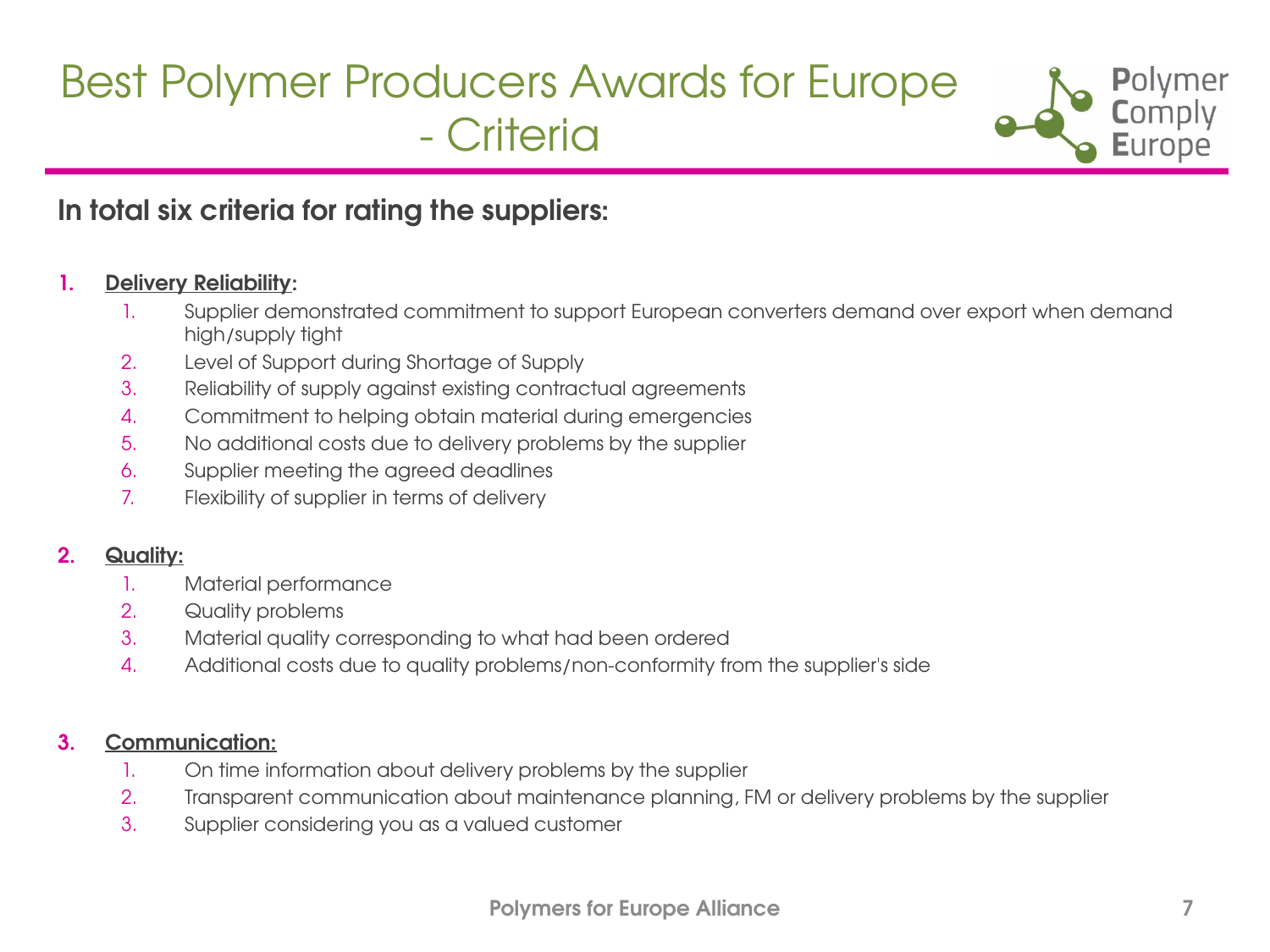

# Best Polymer Producers Awards for Europe - Criteria
In total six criteria for rating the suppliers:

Delivery Reliability:
Supplier demonstrated commitment to support European converters demand over export when demand high/supply tight
Level of Support during Shortage of Supply
Reliability of supply against existing contractual agreements
Commitment to helping obtain material during emergencies
No additional costs due to delivery problems by the supplier
Supplier meeting the agreed deadlines
Flexibility of supplier in terms of delivery

Quality:
Material performance
Quality problems
Material quality corresponding to what had been ordered
Additional costs due to quality problems/non-conformity from the supplier's side

Communication:
On time information about delivery problems by the supplier
Transparent communication about maintenance planning, FM or delivery problems by the supplier
Supplier considering you as a valued customer

Polymers for Europe Alliance
7